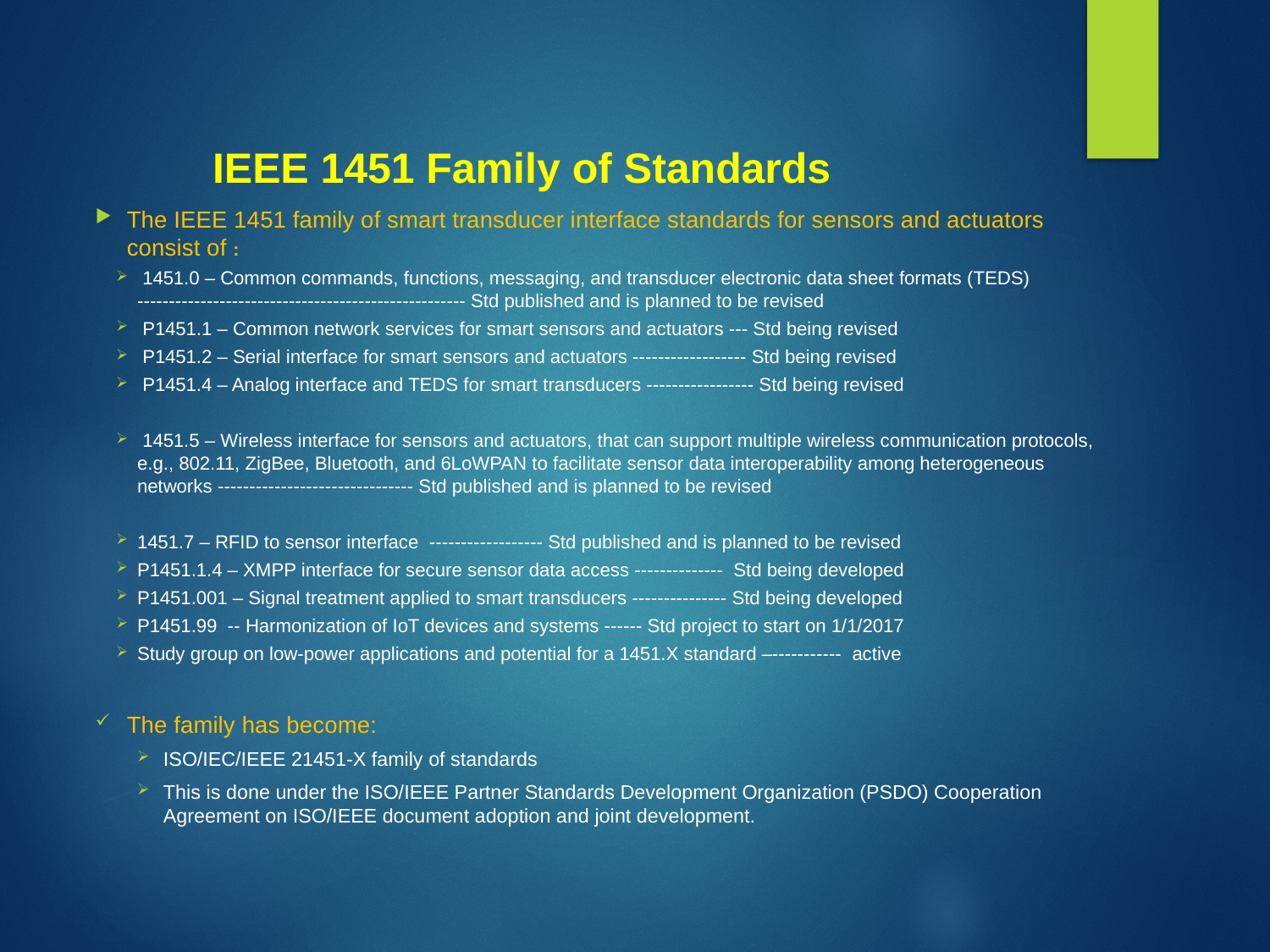

# IEEE 1451 Family of Standards
The IEEE 1451 family of smart transducer interface standards for sensors and actuators consist of :
 1451.0 – Common commands, functions, messaging, and transducer electronic data sheet formats (TEDS)  ---------------------------------------------------- Std published and is planned to be revised
 P1451.1 – Common network services for smart sensors and actuators --- Std being revised
 P1451.2 – Serial interface for smart sensors and actuators ------------------ Std being revised
 P1451.4 – Analog interface and TEDS for smart transducers ----------------- Std being revised

 1451.5 – Wireless interface for sensors and actuators, that can support multiple wireless communication protocols, e.g., 802.11, ZigBee, Bluetooth, and 6LoWPAN to facilitate sensor data interoperability among heterogeneous networks ------------------------------- Std published and is planned to be revised

1451.7 – RFID to sensor interface  ------------------ Std published and is planned to be revised
P1451.1.4 – XMPP interface for secure sensor data access --------------  Std being developed
P1451.001 – Signal treatment applied to smart transducers --------------- Std being developed
P1451.99  -- Harmonization of IoT devices and systems ------ Std project to start on 1/1/2017
Study group on low-power applications and potential for a 1451.X standard –-----------  active

The family has become:
ISO/IEC/IEEE 21451-X family of standards
This is done under the ISO/IEEE Partner Standards Development Organization (PSDO) Cooperation Agreement on ISO/IEEE document adoption and joint development.